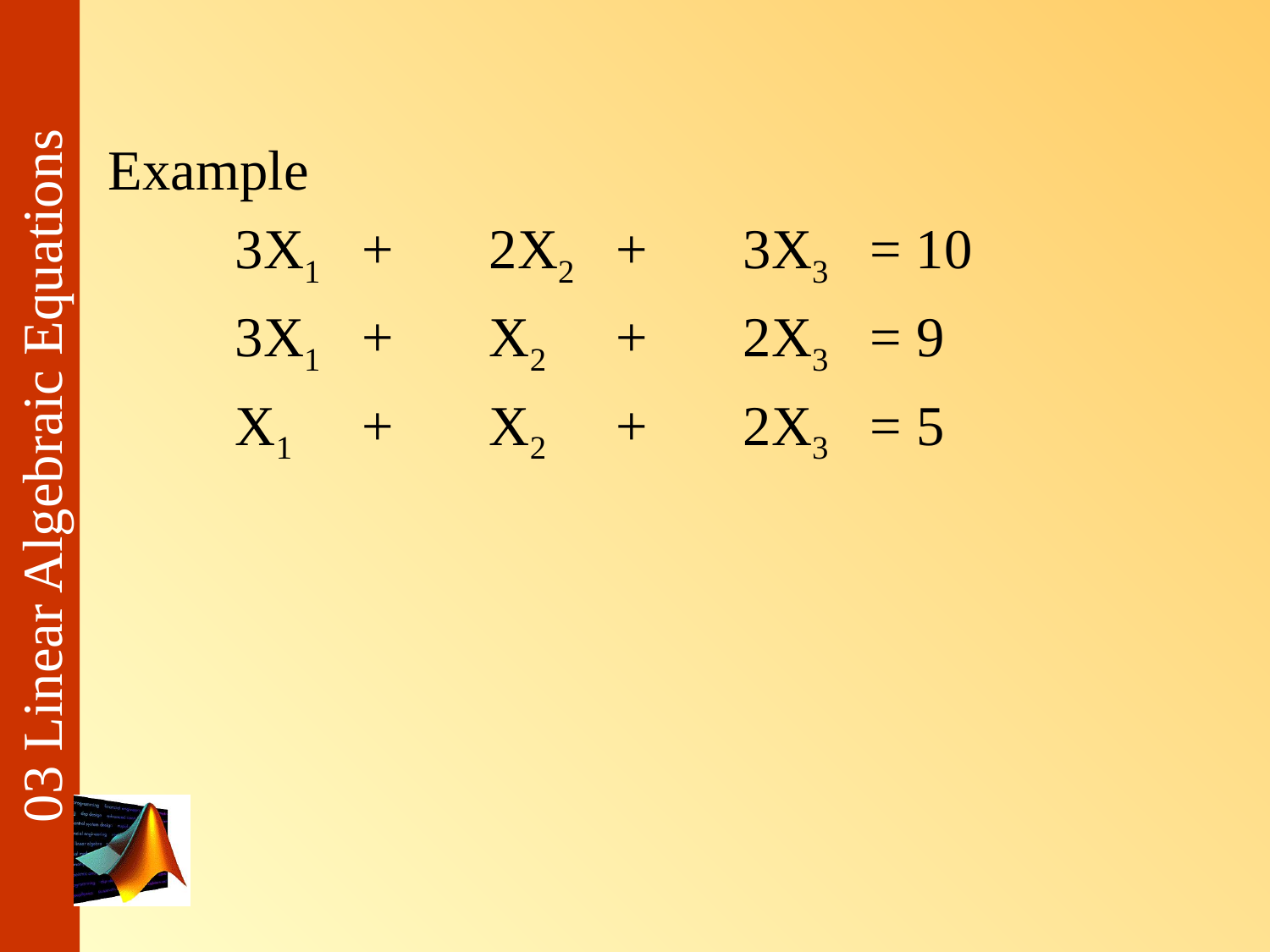

#
Example
	3X1 	+ 	2X2 	+ 	3X3	= 10
	3X1 	+ 	X2 	+ 	2X3	= 9
	X1   	+ 	X2 	+ 	2X3	= 5